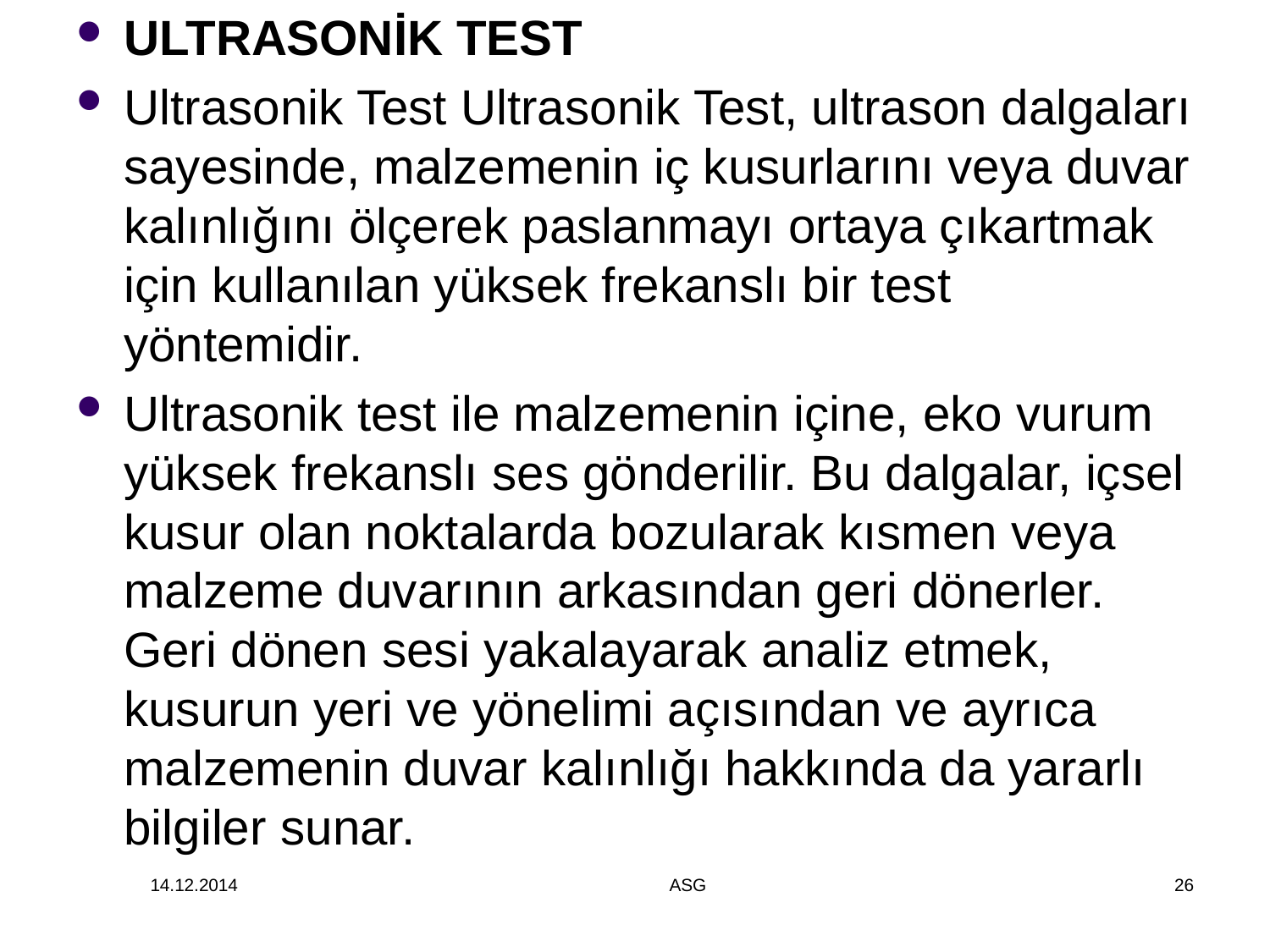

ULTRASONİK TEST
Ultrasonik Test Ultrasonik Test, ultrason dalgaları sayesinde, malzemenin iç kusurlarını veya duvar kalınlığını ölçerek paslanmayı ortaya çıkartmak için kullanılan yüksek frekanslı bir test yöntemidir.
Ultrasonik test ile malzemenin içine, eko vurum yüksek frekanslı ses gönderilir. Bu dalgalar, içsel kusur olan noktalarda bozularak kısmen veya malzeme duvarının arkasından geri dönerler. Geri dönen sesi yakalayarak analiz etmek, kusurun yeri ve yönelimi açısından ve ayrıca malzemenin duvar kalınlığı hakkında da yararlı bilgiler sunar.
14.12.2014
ASG
26